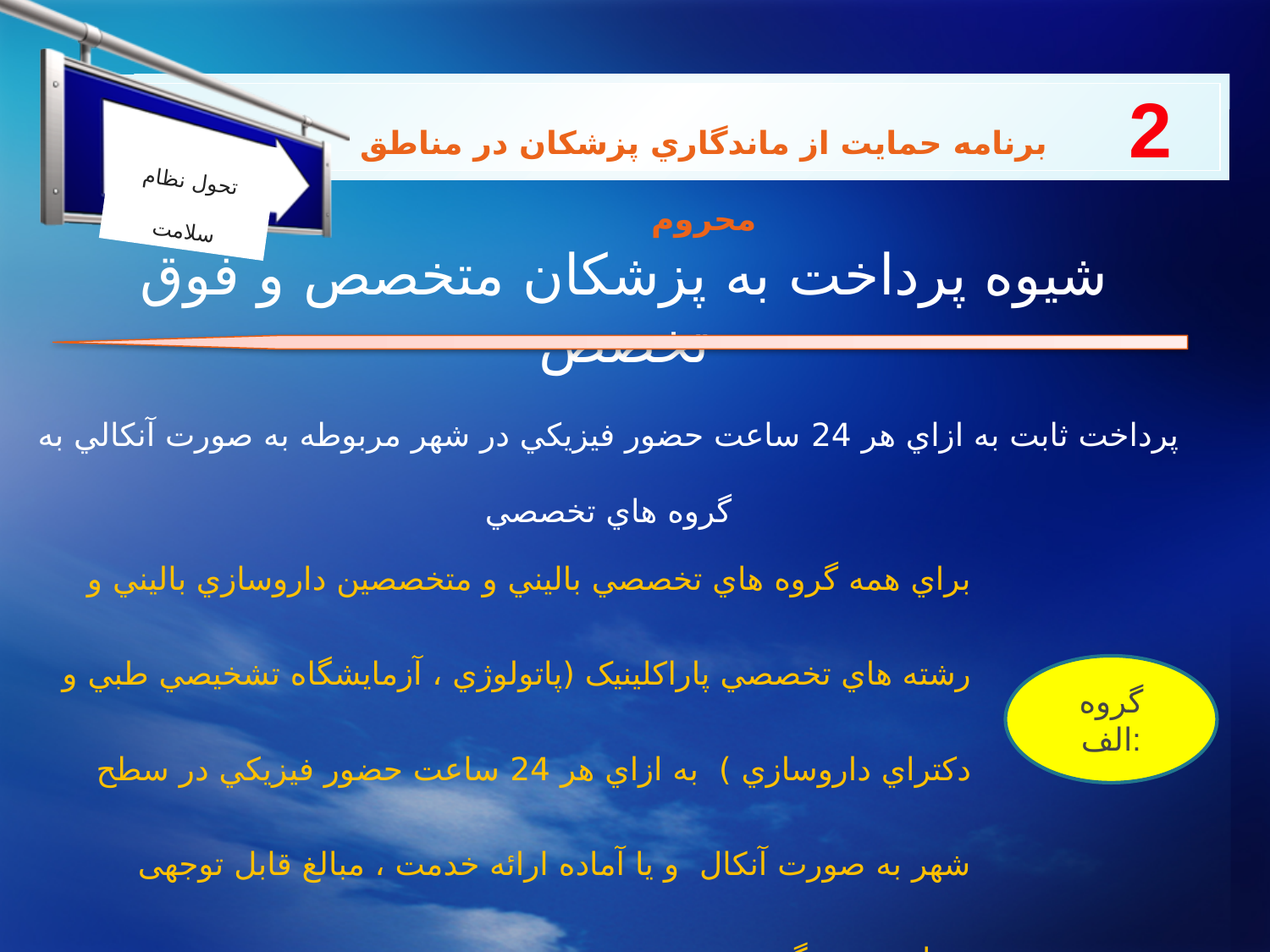

برنامه حمايت از ماندگاري پزشکان در مناطق محروم
# 2
تحول نظام سلامت
شيوه پرداخت به پزشکان متخصص و فوق تخصص
پرداخت ثابت به ازاي هر 24 ساعت حضور فيزيکي در شهر مربوطه به صورت آنکالي به گروه هاي تخصصي
براي همه گروه هاي تخصصي باليني و متخصصين داروسازي باليني و رشته هاي تخصصي پاراکلينيک (پاتولوژي ، آزمايشگاه تشخيصي طبي و دکتراي داروسازي )  به ازاي هر 24 ساعت حضور فيزيکي در سطح شهر به صورت آنکال  و يا آماده ارائه خدمت ، مبالغ قابل توجهی پرداخت مي گردد
گروه الف: